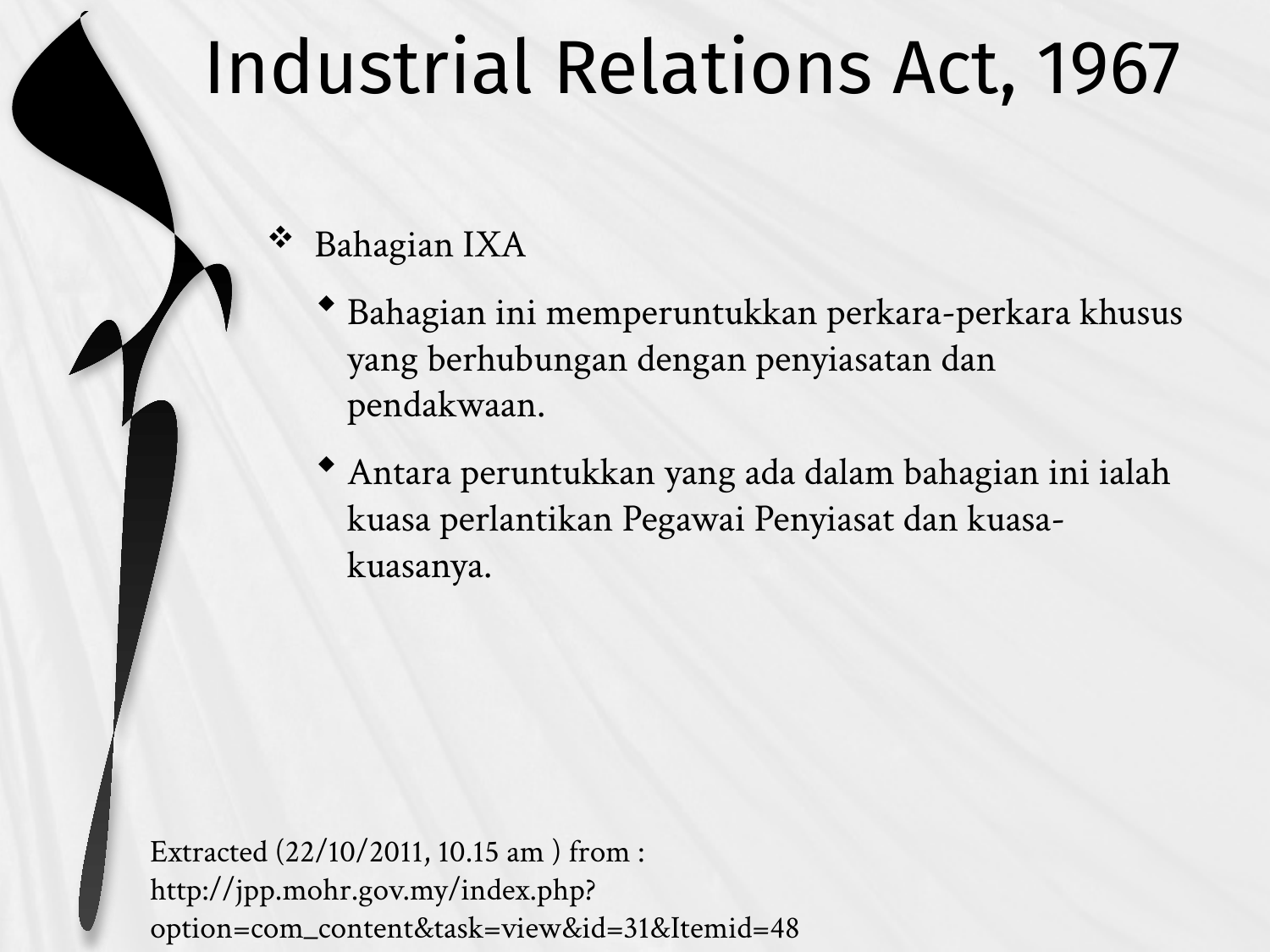

# Industrial Relations Act, 1967
Bahagian IXA
Bahagian ini memperuntukkan perkara-perkara khusus yang berhubungan dengan penyiasatan dan pendakwaan.
Antara peruntukkan yang ada dalam bahagian ini ialah kuasa perlantikan Pegawai Penyiasat dan kuasa-kuasanya.
Extracted (22/10/2011, 10.15 am ) from :
http://jpp.mohr.gov.my/index.php?option=com_content&task=view&id=31&Itemid=48